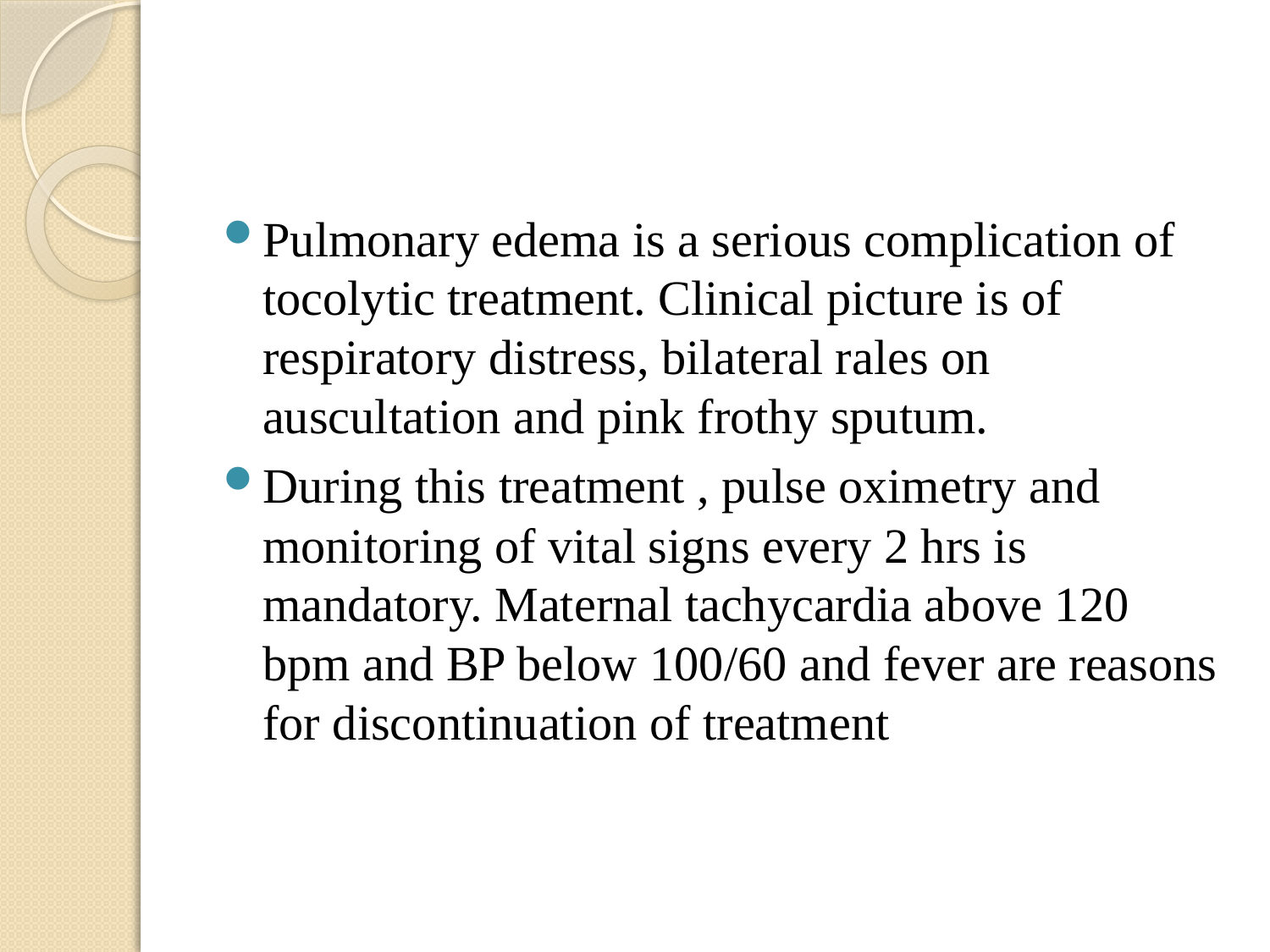

#
Pulmonary edema is a serious complication of tocolytic treatment. Clinical picture is of respiratory distress, bilateral rales on auscultation and pink frothy sputum.
During this treatment , pulse oximetry and monitoring of vital signs every 2 hrs is mandatory. Maternal tachycardia above 120 bpm and BP below 100/60 and fever are reasons for discontinuation of treatment